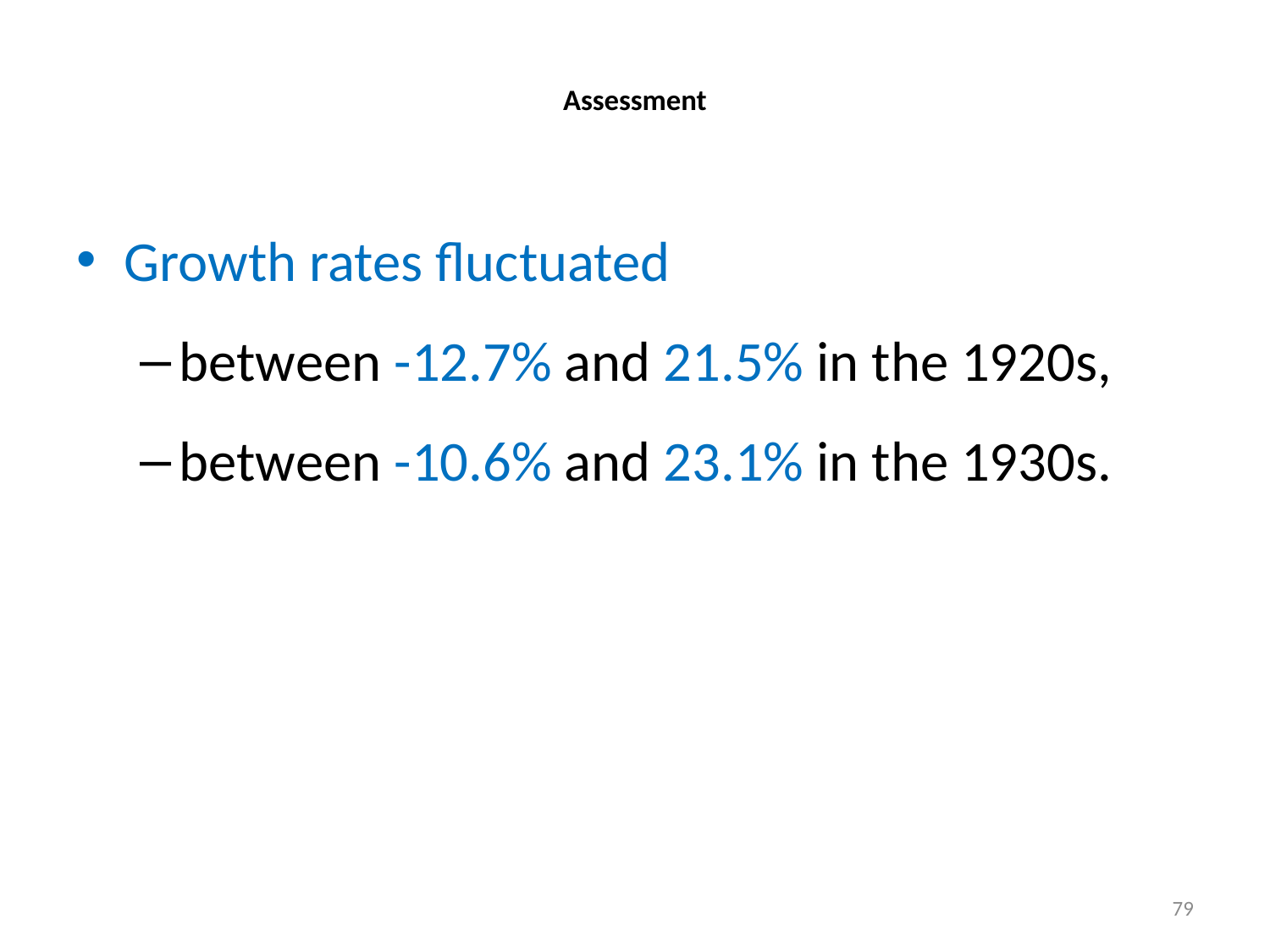

# Assessment
Growth rates fluctuated
between -12.7% and 21.5% in the 1920s,
between -10.6% and 23.1% in the 1930s.

79